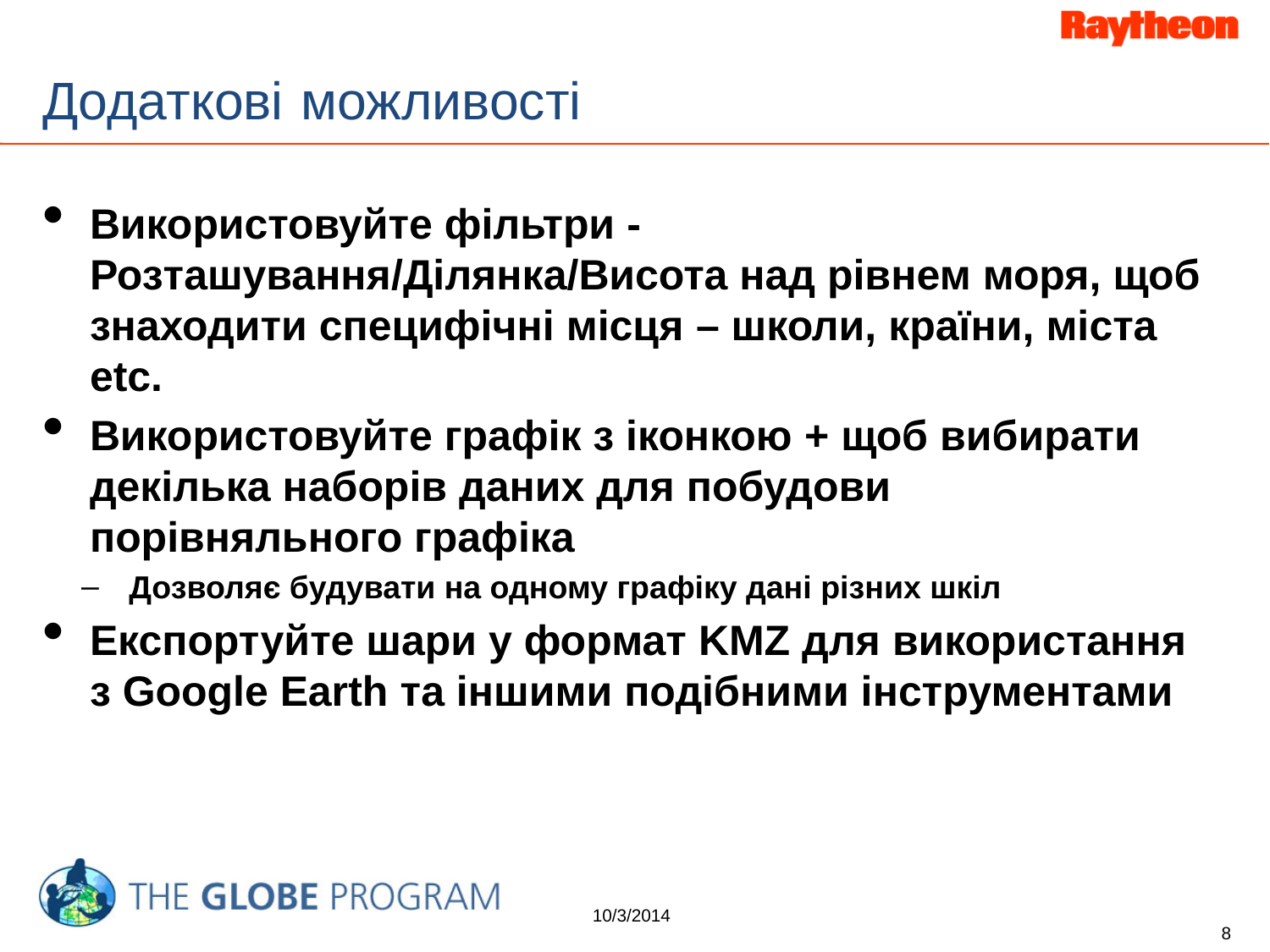

# Додаткові можливості
Використовуйте фільтри - Розташування/Ділянка/Висота над рівнем моря, щоб знаходити специфічні місця – школи, країни, міста etc.
Використовуйте графік з іконкою + щоб вибирати декілька наборів даних для побудови порівняльного графіка
Дозволяє будувати на одному графіку дані різних шкіл
Експортуйте шари у формат KMZ для використання з Google Earth та іншими подібними інструментами

10/3/2014
8